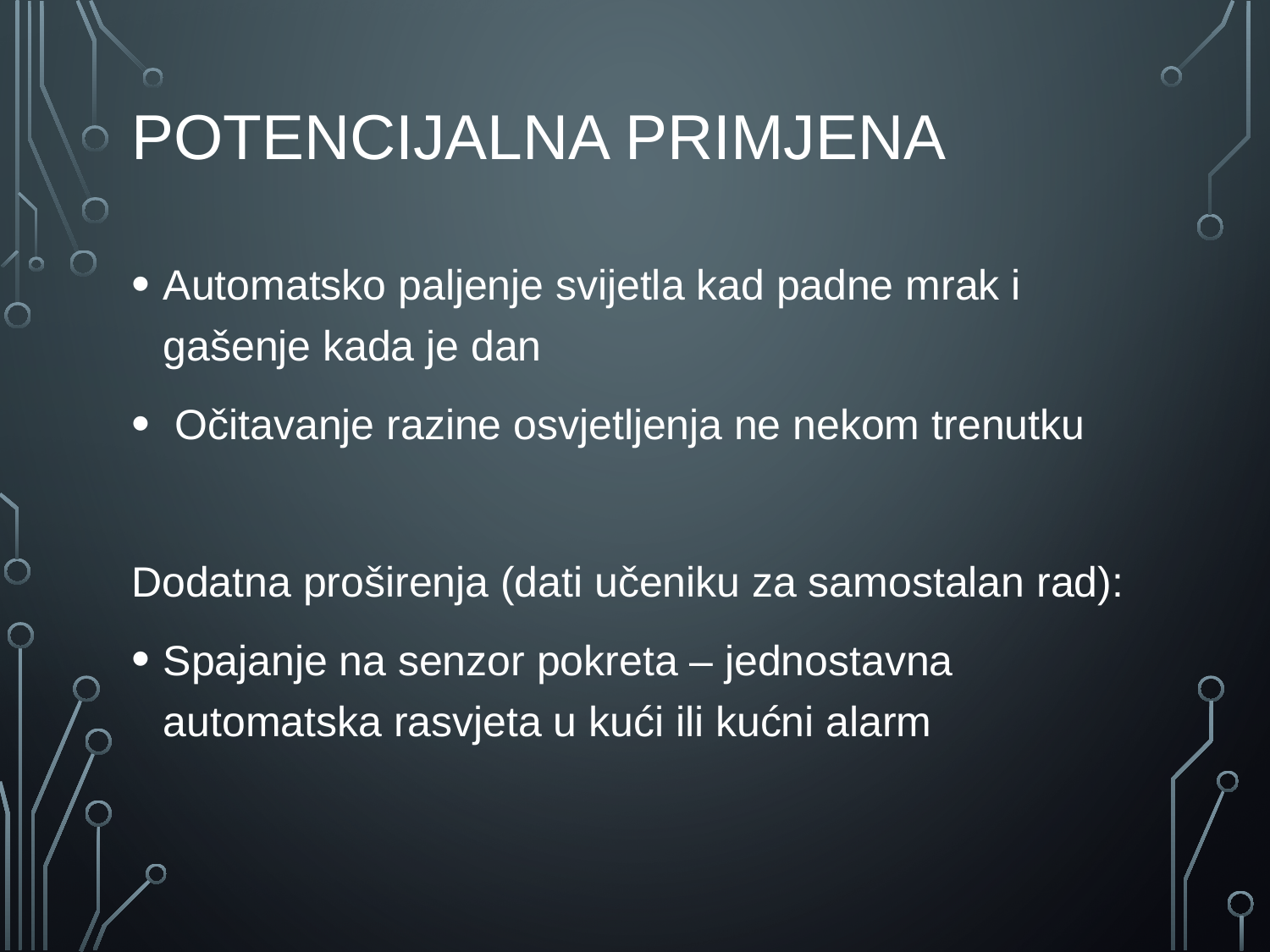

# Potencijalna primjena
Automatsko paljenje svijetla kad padne mrak i gašenje kada je dan
 Očitavanje razine osvjetljenja ne nekom trenutku

Dodatna proširenja (dati učeniku za samostalan rad):
Spajanje na senzor pokreta – jednostavna automatska rasvjeta u kući ili kućni alarm